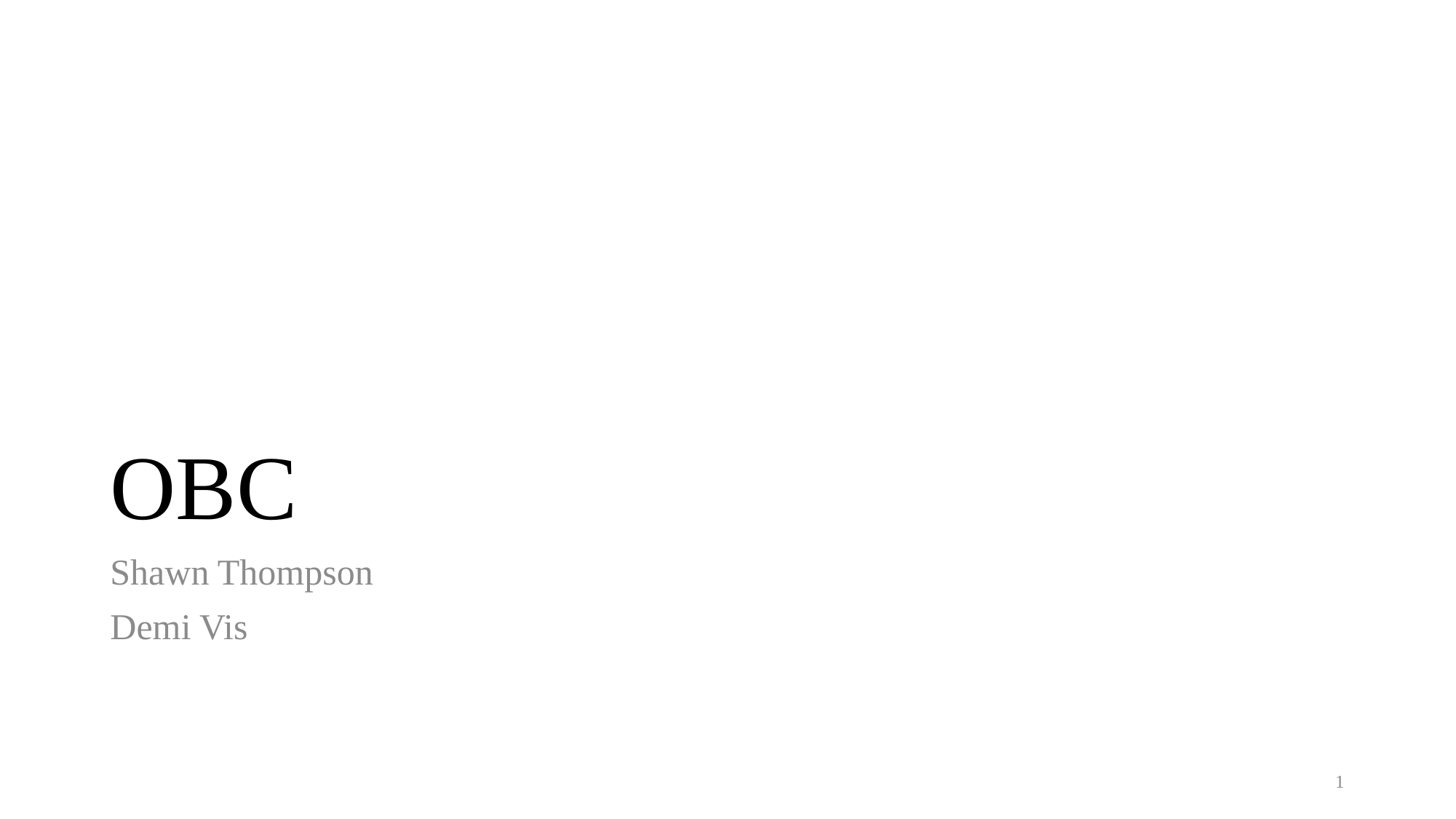

# OBC
Shawn Thompson
Demi Vis

1